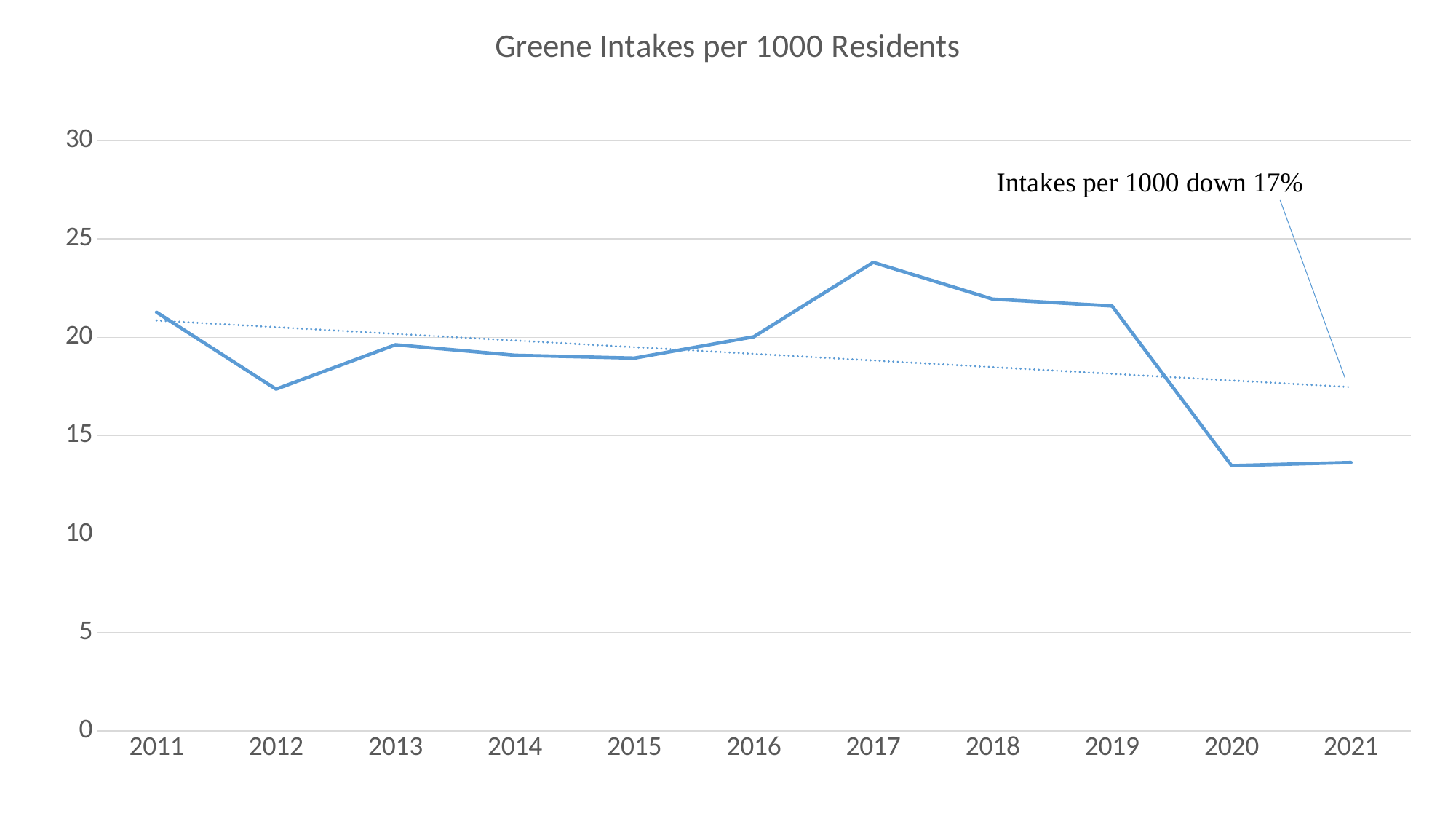

### Chart: Greene Intakes per 1000 Residents

| Category | Greene |
|---|---|
| 2011 | 21.27545551982851 |
| 2012 | 17.36721538543498 |
| 2013 | 19.623484365028716 |
| 2014 | 19.091682620718995 |
| 2015 | 18.94374282433984 |
| 2016 | 20.029941665376075 |
| 2017 | 23.811951866204364 |
| 2018 | 21.94246422973861 |
| 2019 | 21.5954387204198 |
| 2020 | 13.47800700661736 |
| 2021 | 13.639832125143077 |